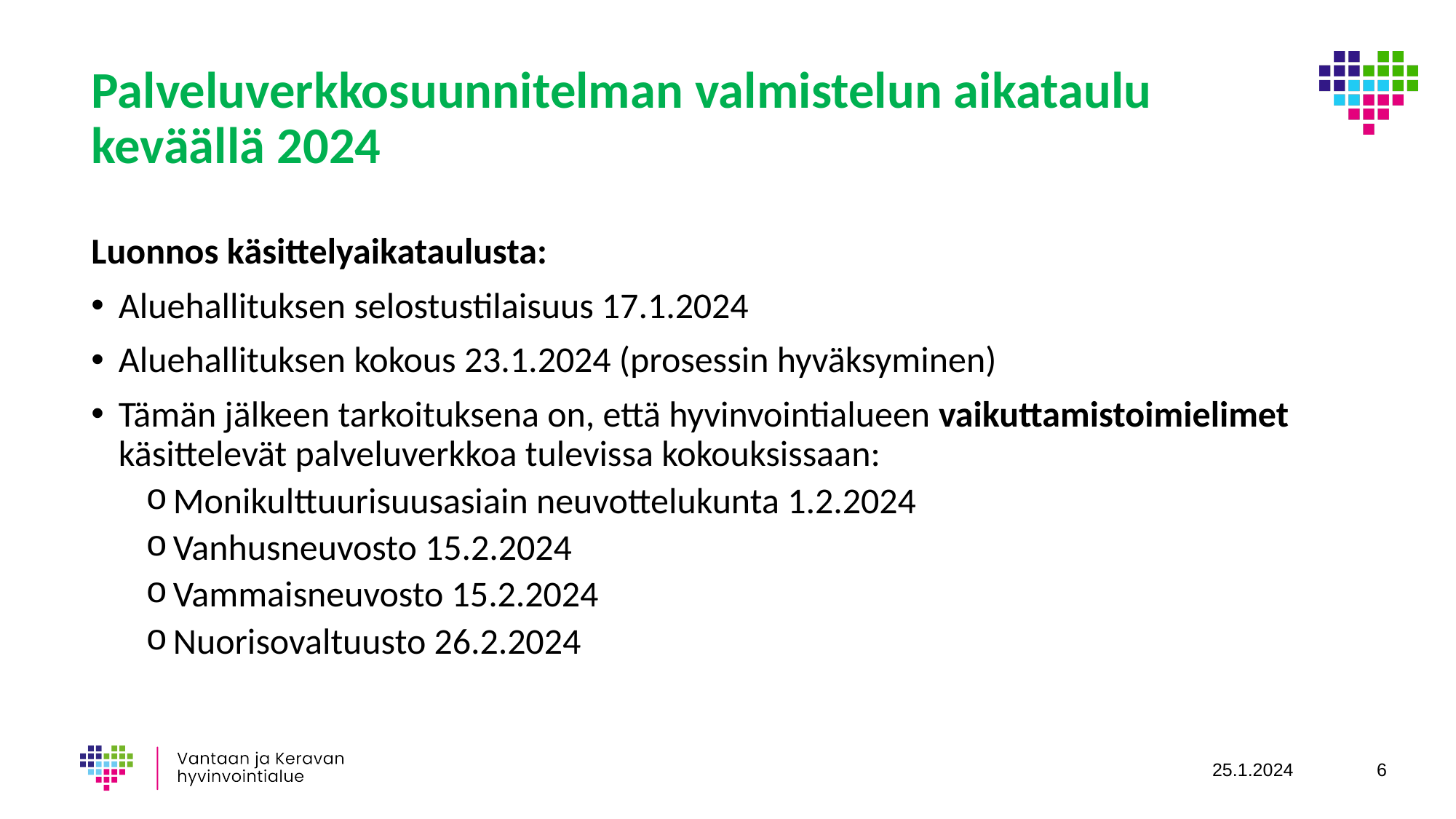

# Palveluverkkosuunnitelman valmistelun aikataulu keväällä 2024
Luonnos käsittelyaikataulusta:
Aluehallituksen selostustilaisuus 17.1.2024
Aluehallituksen kokous 23.1.2024 (prosessin hyväksyminen)
Tämän jälkeen tarkoituksena on, että hyvinvointialueen vaikuttamistoimielimet käsittelevät palveluverkkoa tulevissa kokouksissaan:
Monikulttuurisuusasiain neuvottelukunta 1.2.2024
Vanhusneuvosto 15.2.2024
Vammaisneuvosto 15.2.2024
Nuorisovaltuusto 26.2.2024
25.1.2024
6